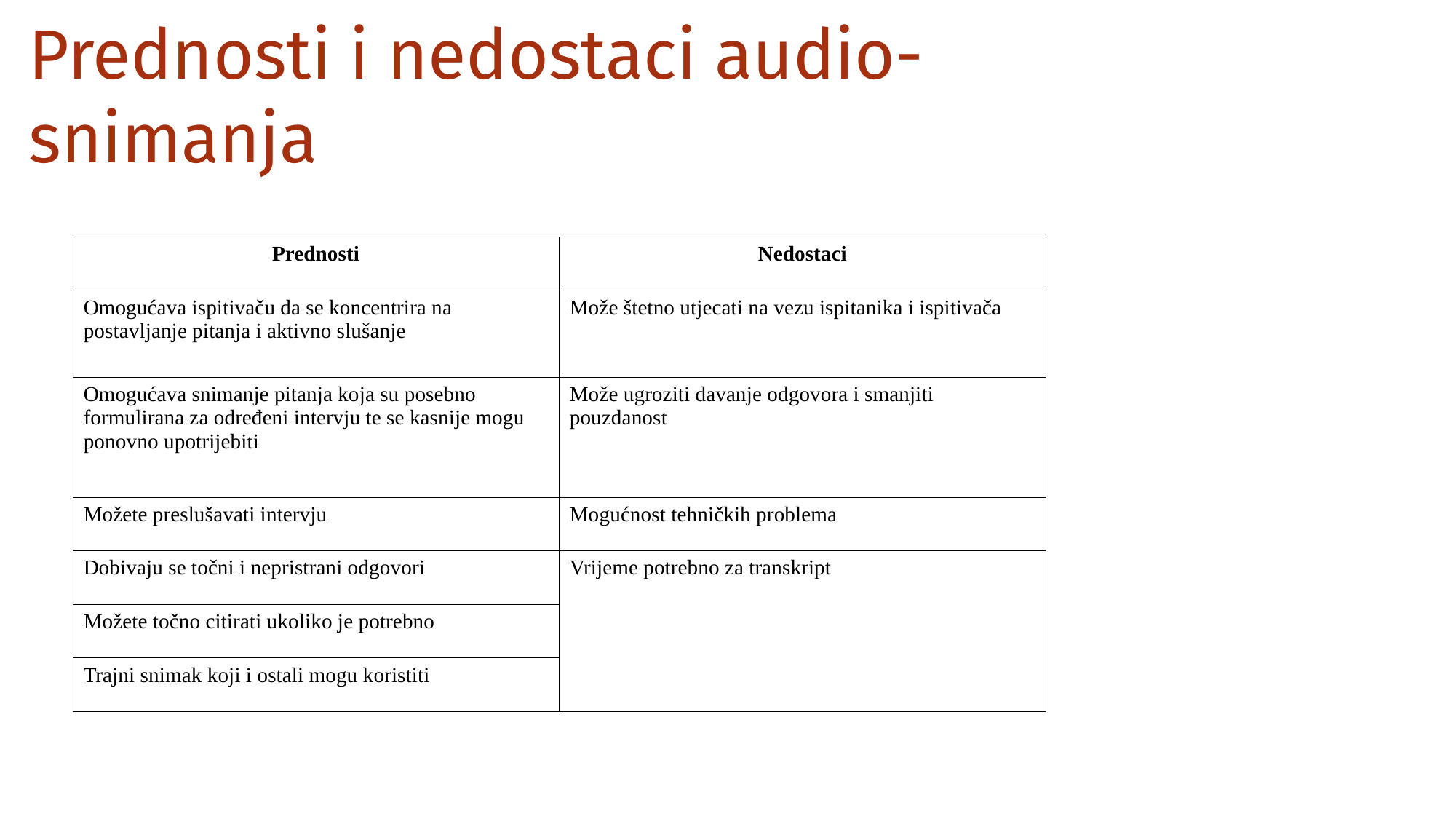

Prednosti i nedostaci audio-snimanja
| Prednosti | Nedostaci |
| --- | --- |
| Omogućava ispitivaču da se koncentrira na postavljanje pitanja i aktivno slušanje | Može štetno utjecati na vezu ispitanika i ispitivača |
| Omogućava snimanje pitanja koja su posebno formulirana za određeni intervju te se kasnije mogu ponovno upotrijebiti | Može ugroziti davanje odgovora i smanjiti pouzdanost |
| Možete preslušavati intervju | Mogućnost tehničkih problema |
| Dobivaju se točni i nepristrani odgovori | Vrijeme potrebno za transkript |
| Možete točno citirati ukoliko je potrebno |  |
| Trajni snimak koji i ostali mogu koristiti |  |